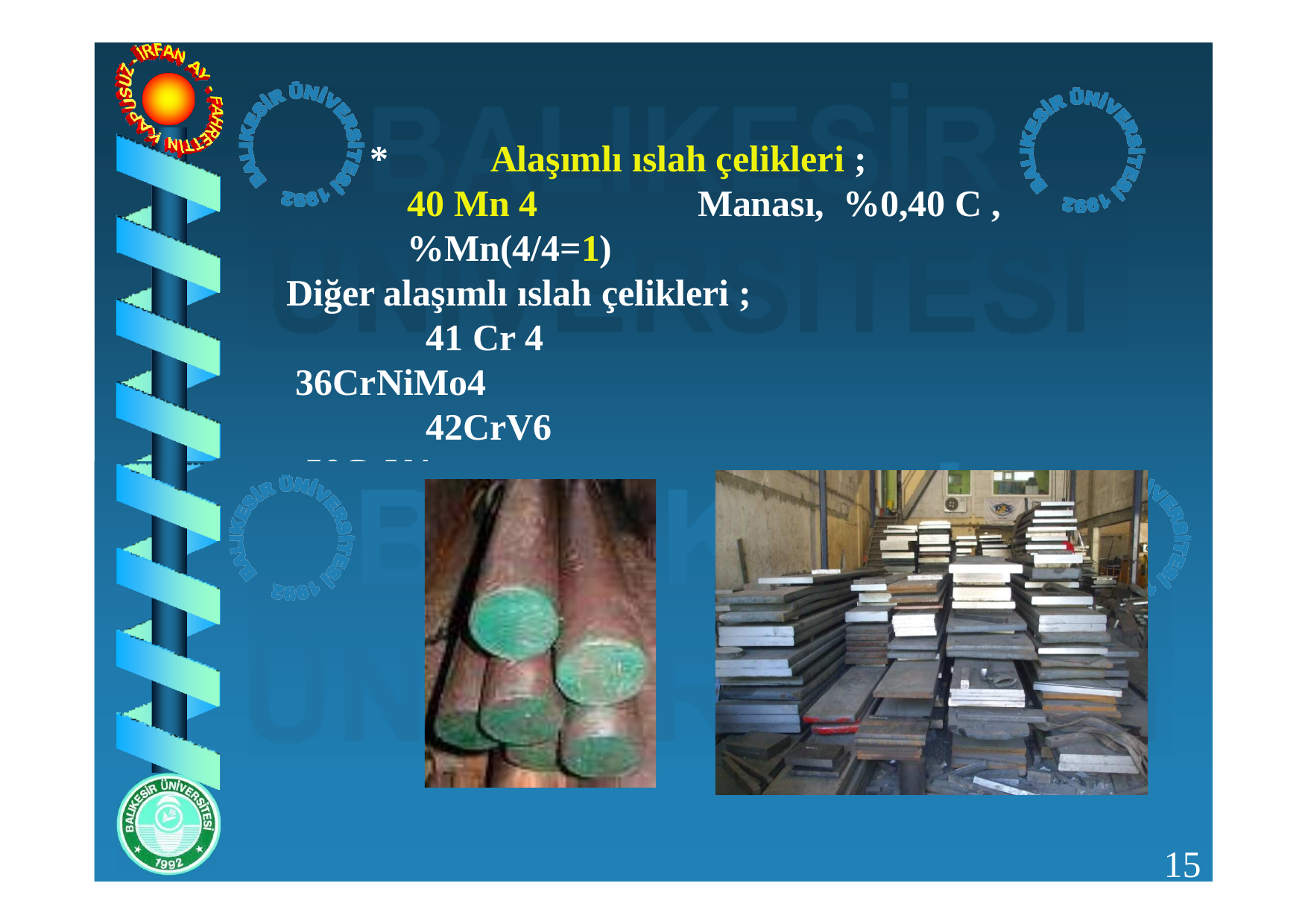

*	Alaşımlı ıslah çelikleri ;
40 Mn 4	Manası,	%0,40 C ,	%Mn(4/4=1)
Diğer alaşımlı ıslah çelikleri ;  41 Cr 4
36CrNiMo4  42CrV6
50CrV4

15